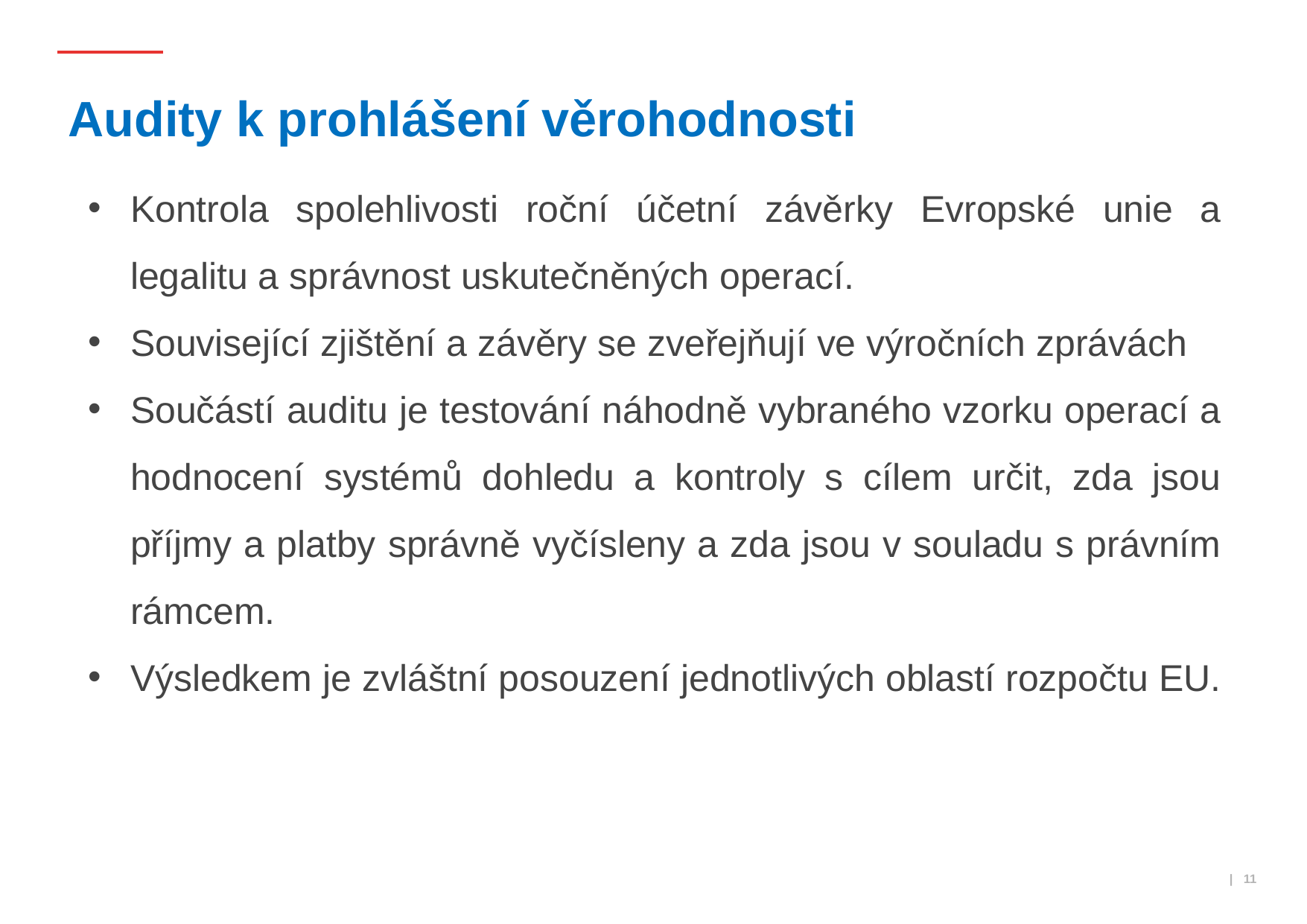

# Audity k prohlášení věrohodnosti
Kontrola spolehlivosti roční účetní závěrky Evropské unie a legalitu a správnost uskutečněných operací.
Související zjištění a závěry se zveřejňují ve výročních zprávách
Součástí auditu je testování náhodně vybraného vzorku operací a hodnocení systémů dohledu a kontroly s cílem určit, zda jsou příjmy a platby správně vyčísleny a zda jsou v souladu s právním rámcem.
Výsledkem je zvláštní posouzení jednotlivých oblastí rozpočtu EU.
 |   11